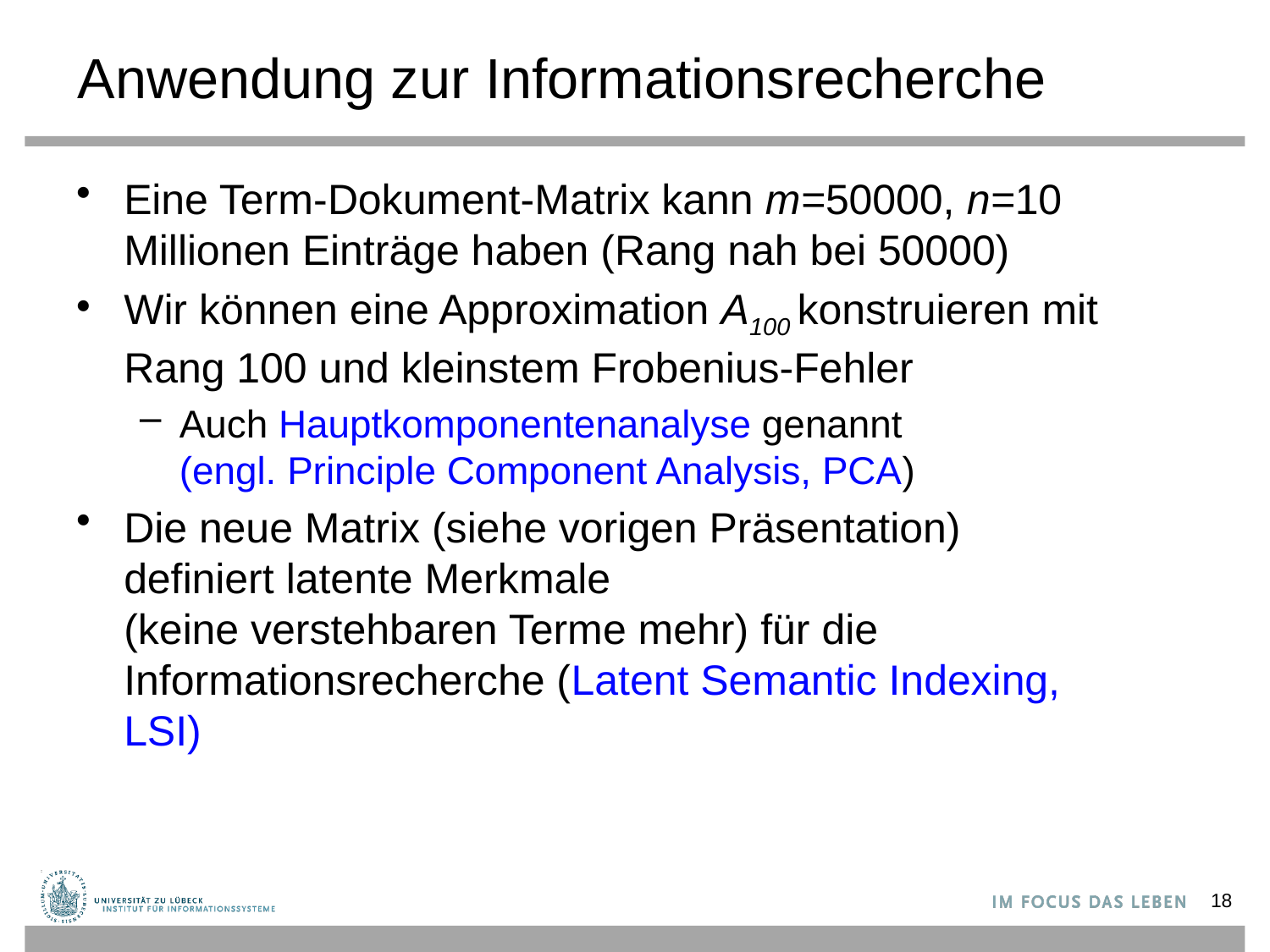

# Anwendung zur Informationsrecherche
Eine Term-Dokument-Matrix kann m=50000, n=10 Millionen Einträge haben (Rang nah bei 50000)
Wir können eine Approximation A100 konstruieren mit Rang 100 und kleinstem Frobenius-Fehler
Auch Hauptkomponentenanalyse genannt
(engl. Principle Component Analysis, PCA)
Die neue Matrix (siehe vorigen Präsentation)
definiert latente Merkmale
(keine verstehbaren Terme mehr) für die Informationsrecherche (Latent Semantic Indexing, LSI)
18